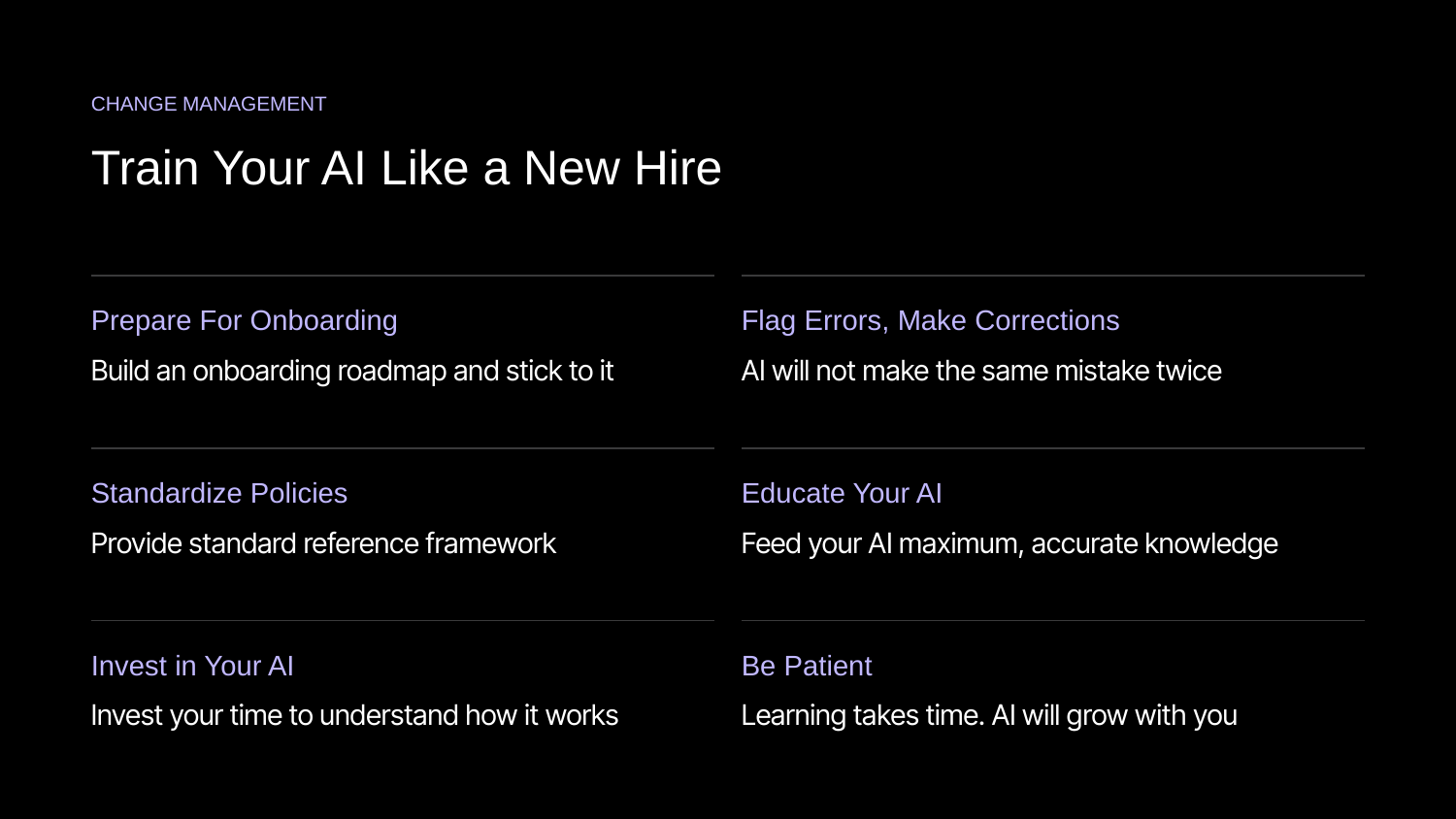

CHANGE MANAGEMENT
Train Your AI Like a New Hire
Prepare For Onboarding
Build an onboarding roadmap and stick to it
Flag Errors, Make Corrections
AI will not make the same mistake twice
Standardize Policies
Provide standard reference frameworks
Educate Your AI
Feed your AI maximum, accurate knowledge
Invest in Your AI
Invest your time to understand how it works
Be Patient
Learning takes time. AI will grow with you